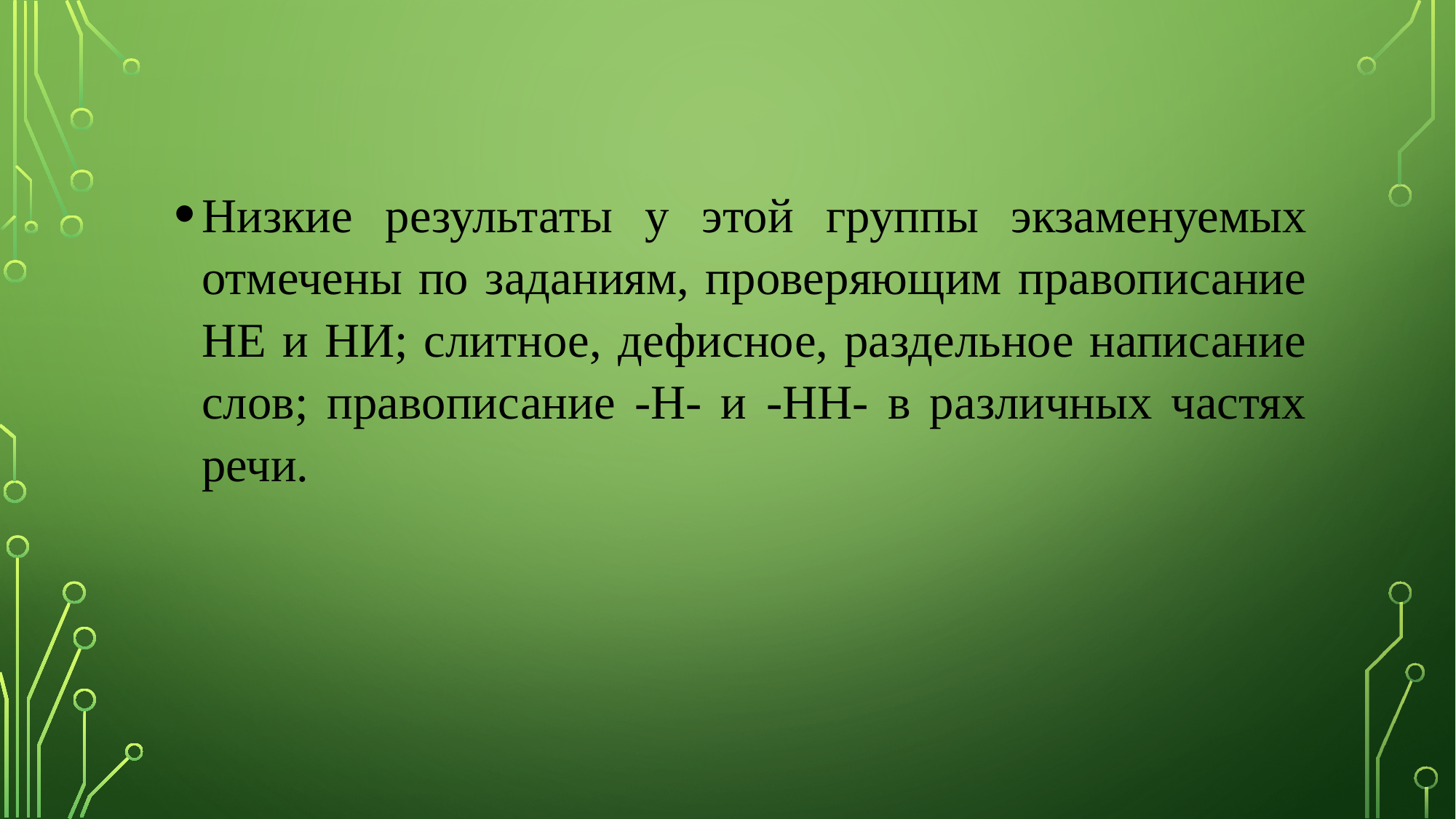

Низкие результаты у этой группы экзаменуемых отмечены по заданиям, проверяющим правописание НЕ и НИ; слитное, дефисное, раздельное написание слов; правописание -Н- и -НН- в различных частях речи.